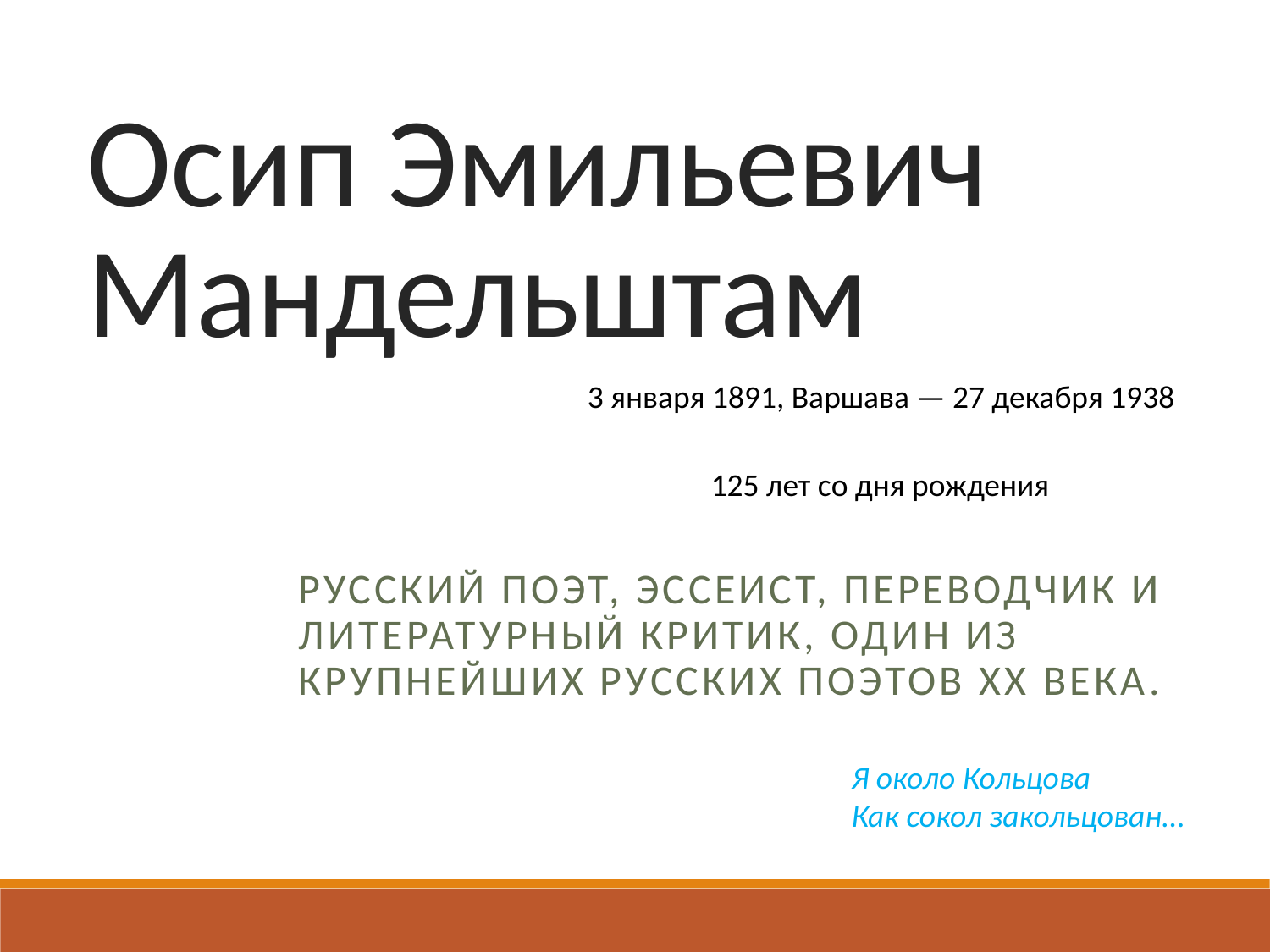

# Осип Эмильевич Мандельштам
3 января 1891, Варшава — 27 декабря 1938
125 лет со дня рождения
Русский поэт, эссеист, переводчик и литературный критик, один из крупнейших русских поэтов XX века.
Я около Кольцова
Как сокол закольцован…